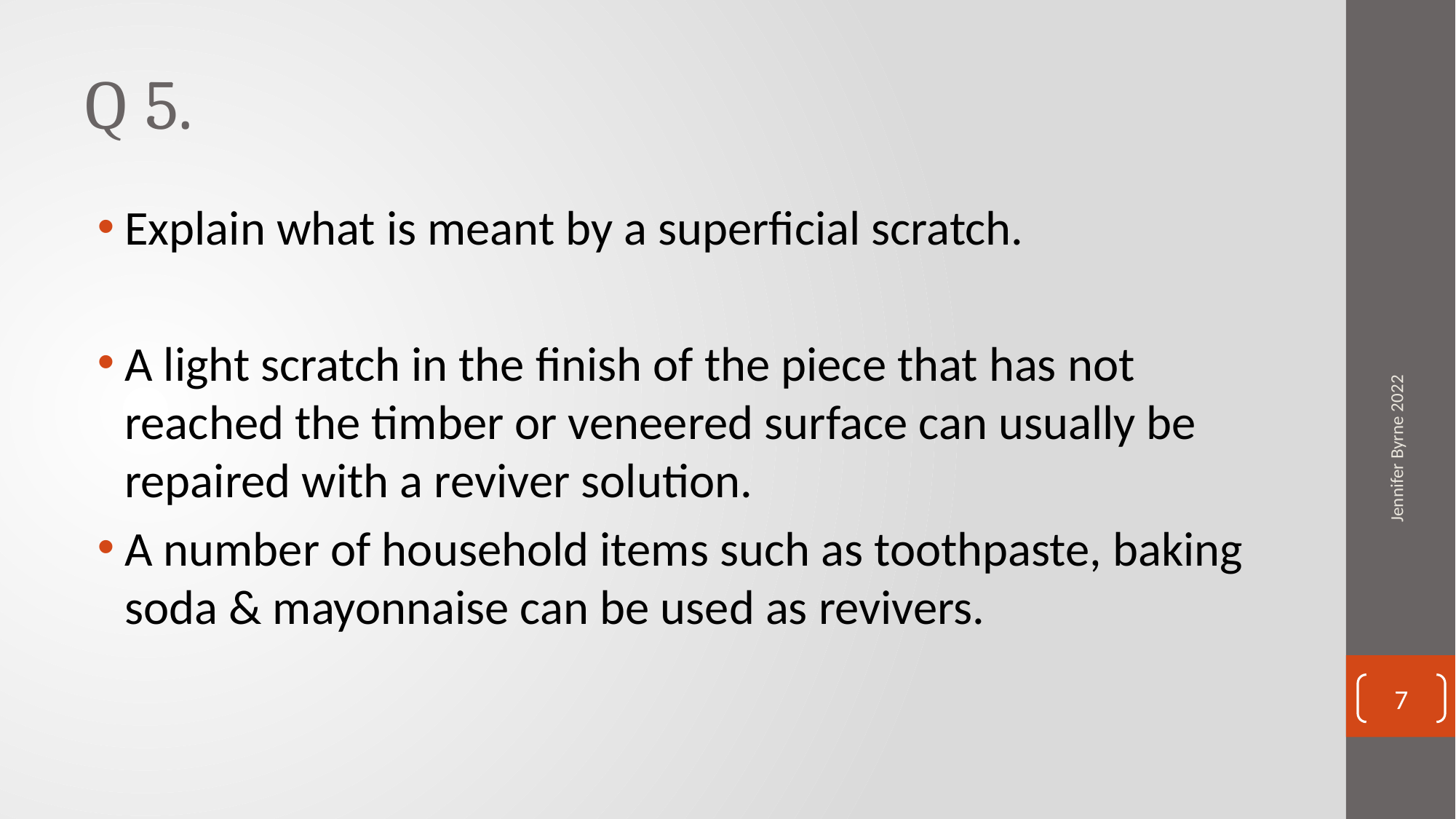

# Q 5.
Explain what is meant by a superficial scratch.

A light scratch in the finish of the piece that has not reached the timber or veneered surface can usually be repaired with a reviver solution.
A number of household items such as toothpaste, baking soda & mayonnaise can be used as revivers.

Jennifer Byrne 2022
7